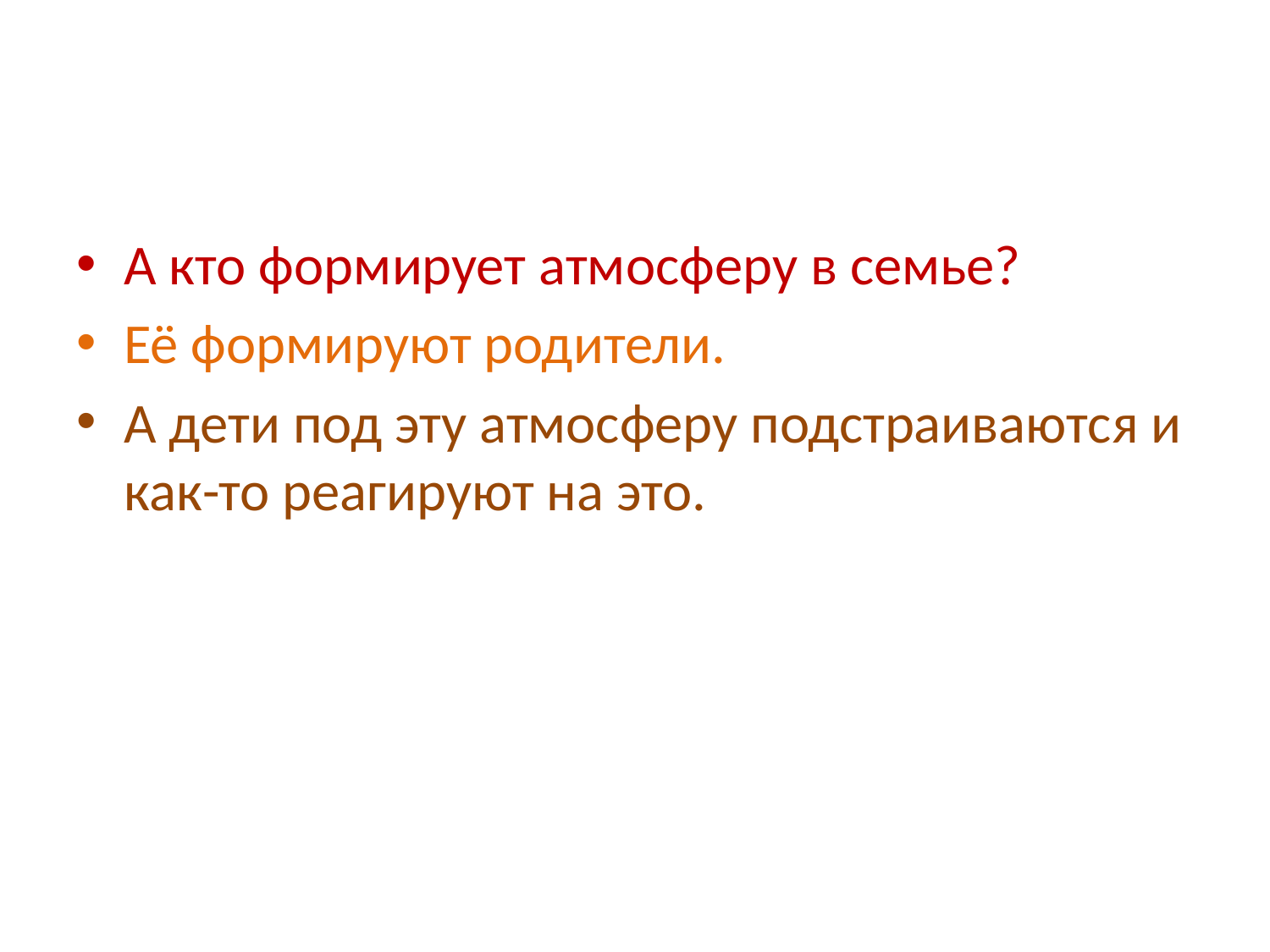

#
А кто формирует атмосферу в семье?
Её формируют родители.
А дети под эту атмосферу подстраиваются и как-то реагируют на это.